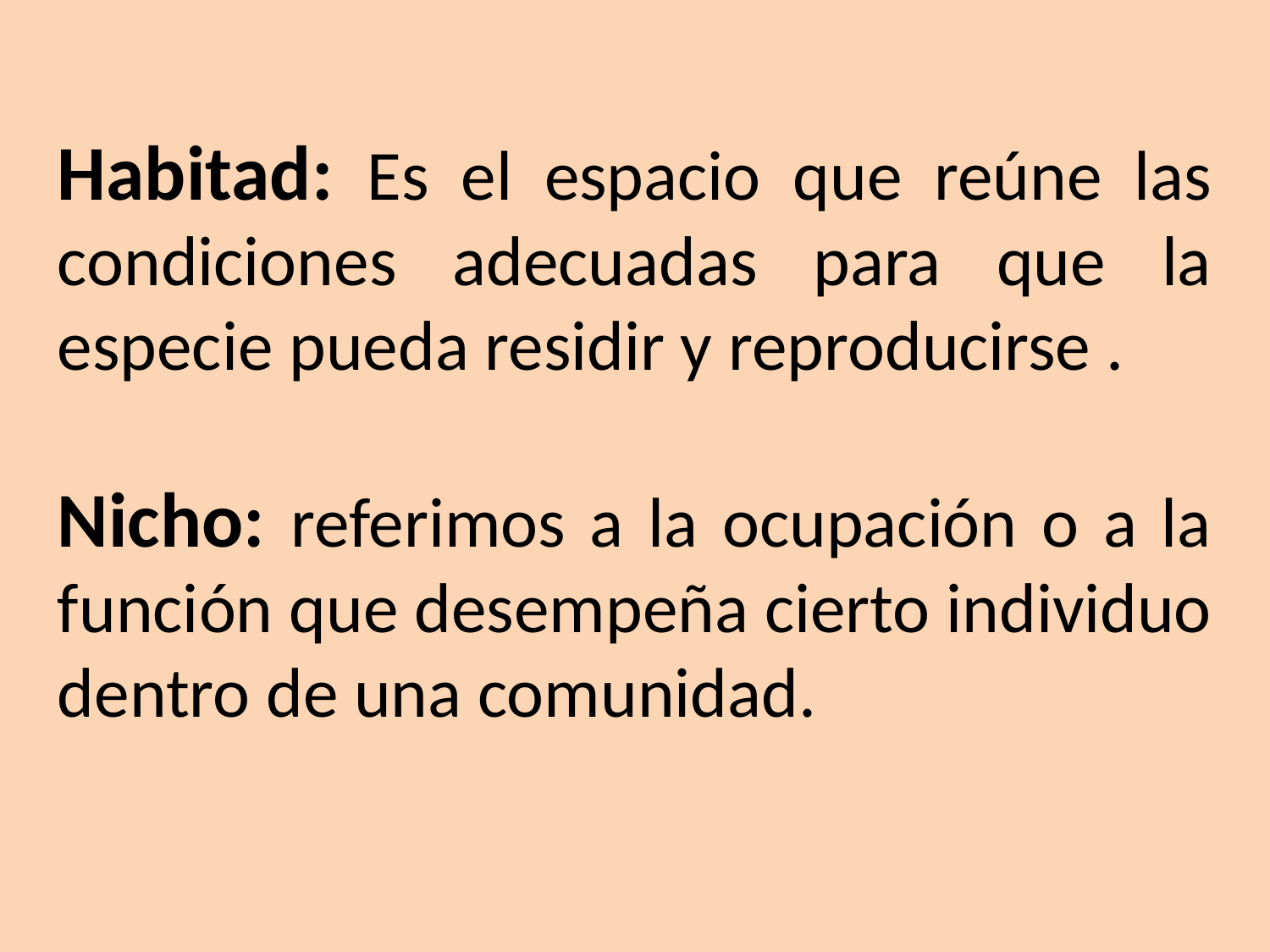

Habitad: Es el espacio que reúne las condiciones adecuadas para que la especie pueda residir y reproducirse .

Nicho: referimos a la ocupación o a la función que desempeña cierto individuo dentro de una comunidad.